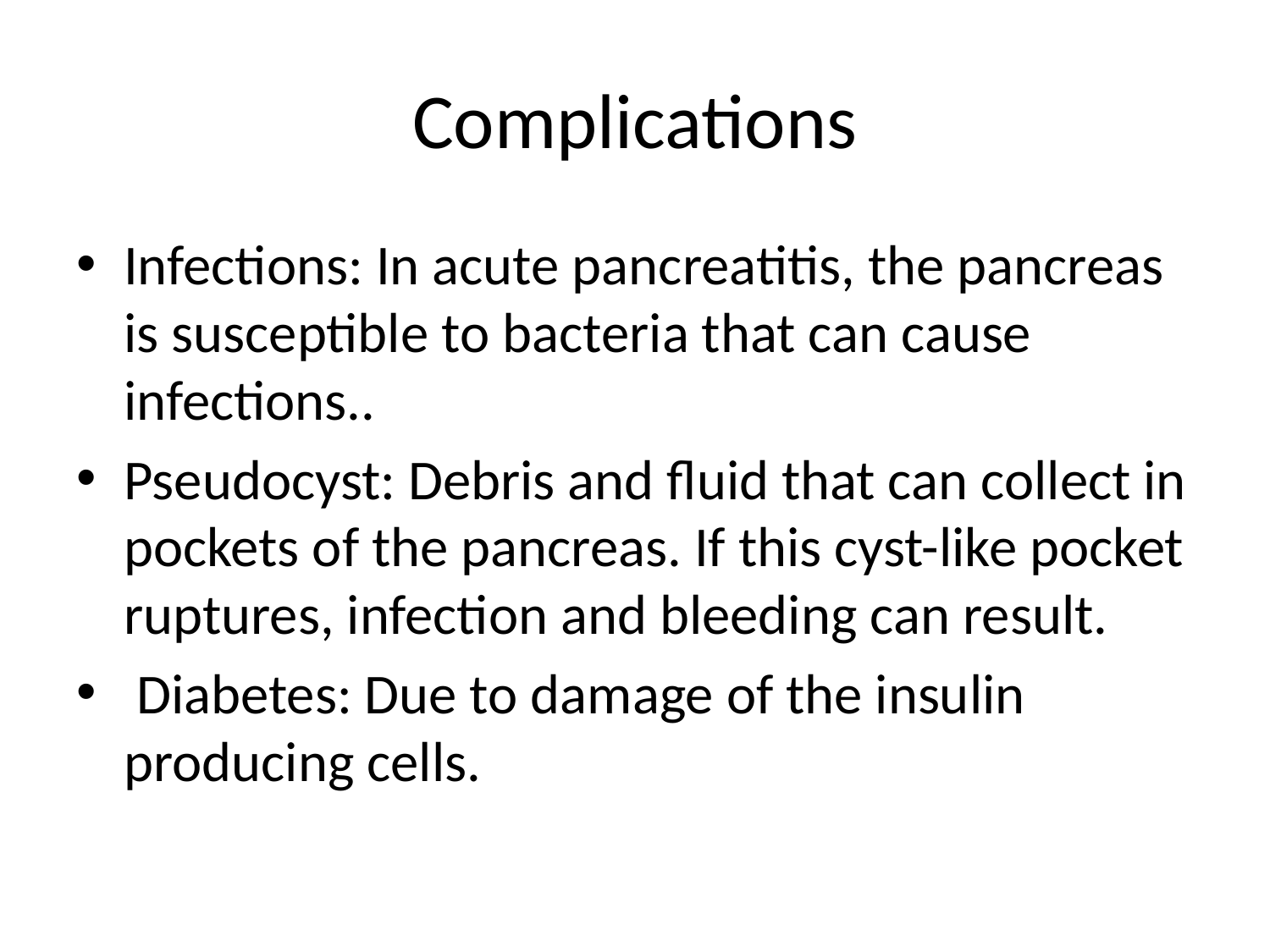

# Complications
Infections: In acute pancreatitis, the pancreas is susceptible to bacteria that can cause infections..
Pseudocyst: Debris and fluid that can collect in pockets of the pancreas. If this cyst-like pocket ruptures, infection and bleeding can result.
 Diabetes: Due to damage of the insulin producing cells.